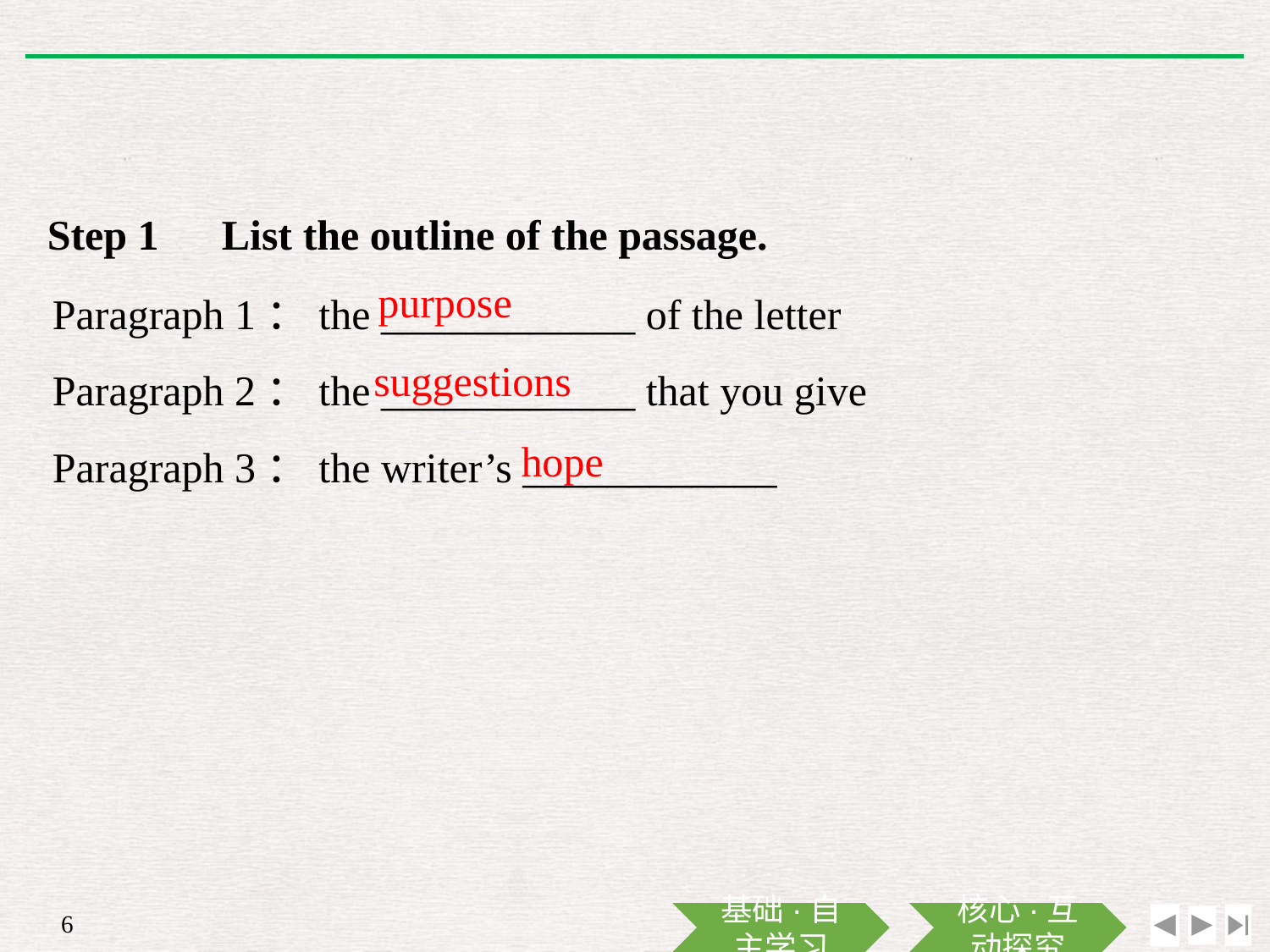

Step 1　List the outline of the passage.
purpose
Paragraph 1：the ____________ of the letter
Paragraph 2：the ____________ that you give
Paragraph 3：the writer’s ____________
suggestions
hope